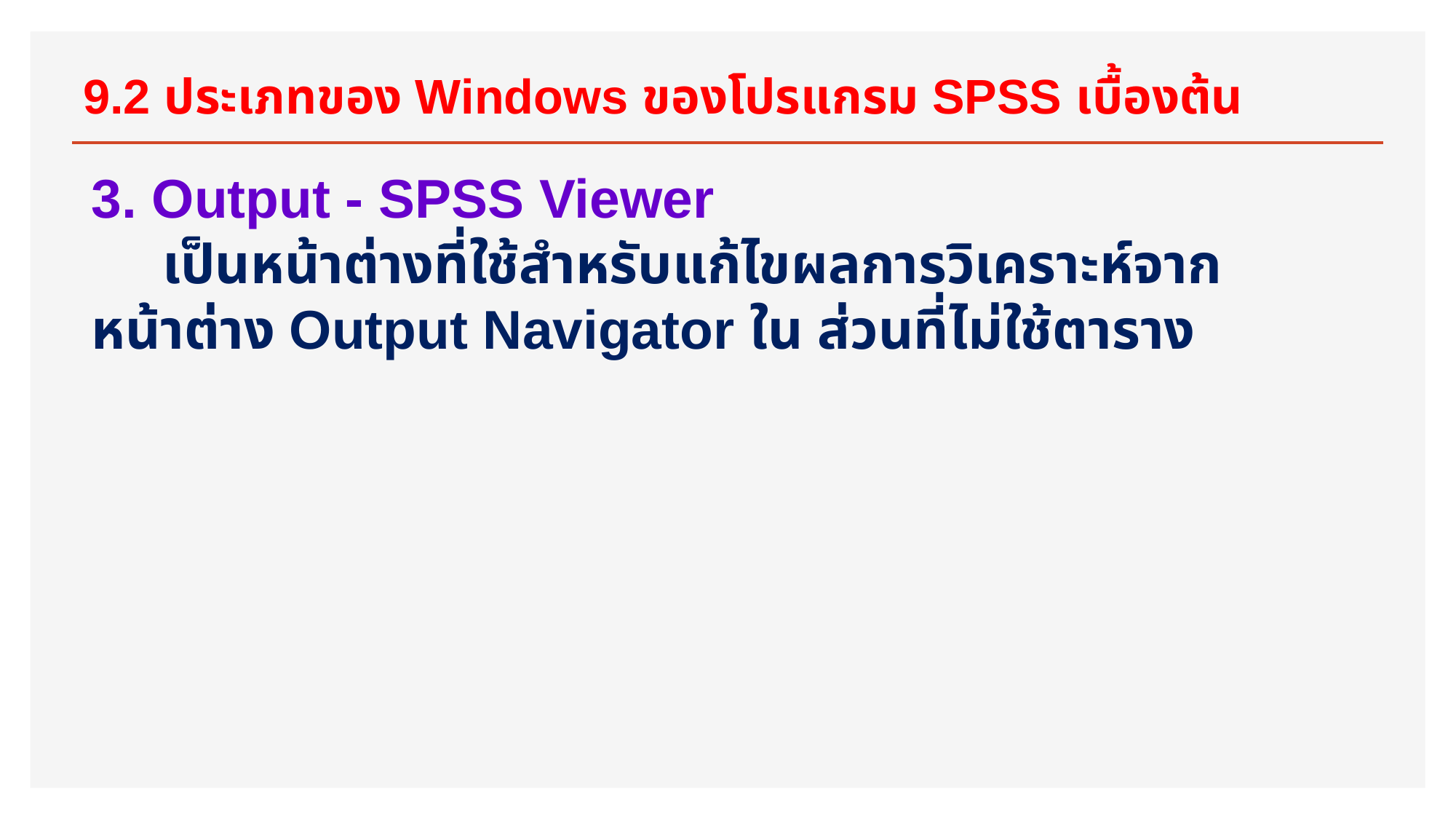

# 9.2 ประเภทของ Windows ของโปรแกรม SPSS เบื้องต้น
3. Output - SPSS Viewer
     เป็นหน้าต่างที่ใช้สําหรับแก้ไขผลการวิเคราะห์จากหน้าต่าง Output Navigator ใน ส่วนที่ไม่ใช้ตาราง